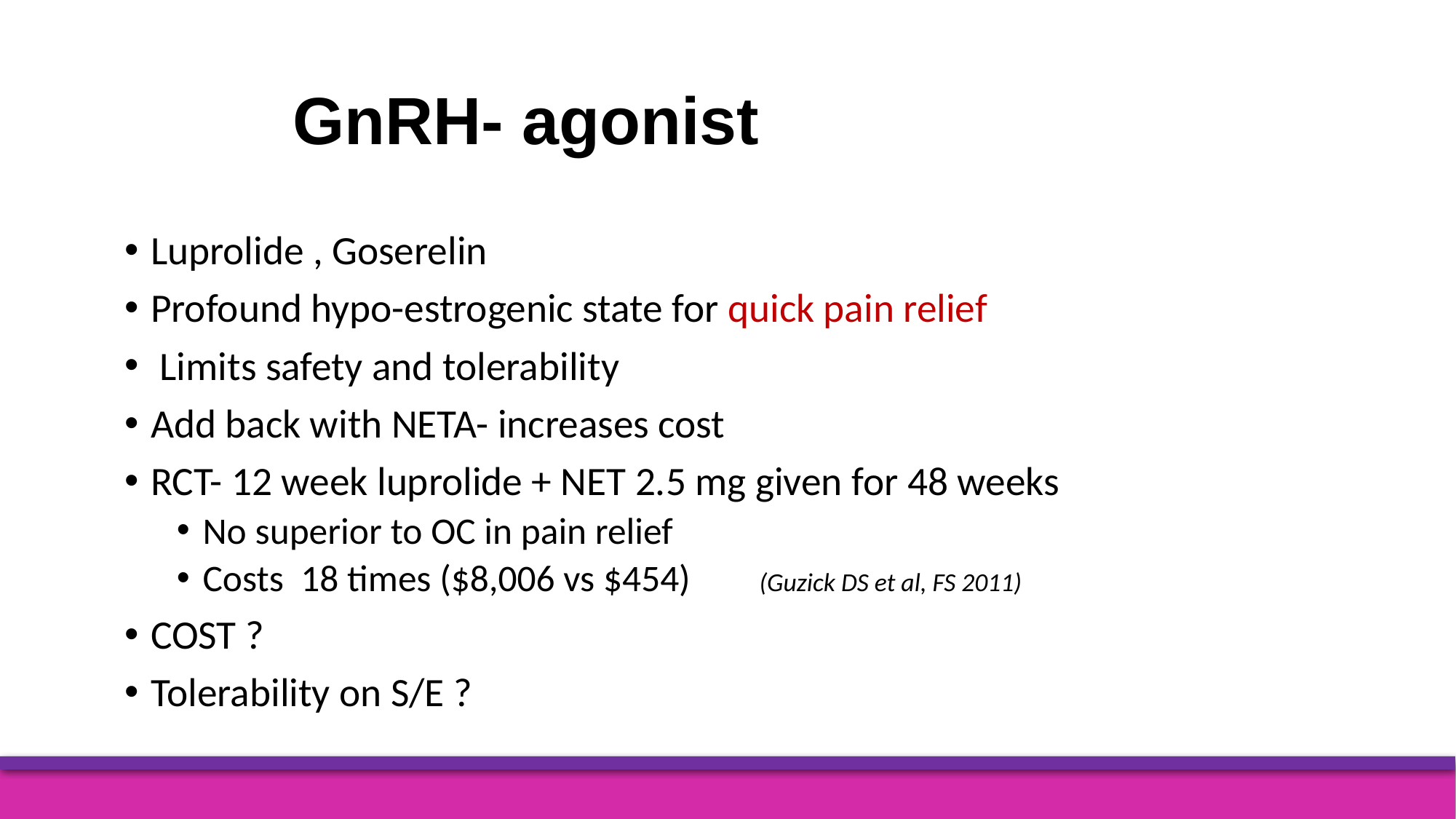

GnRH- agonist
Luprolide , Goserelin
Profound hypo-estrogenic state for quick pain relief
 Limits safety and tolerability
Add back with NETA- increases cost
RCT- 12 week luprolide + NET 2.5 mg given for 48 weeks
No superior to OC in pain relief
Costs  18 times ($8,006 vs $454)        (Guzick DS et al, FS 2011)
COST ?
Tolerability on S/E ?